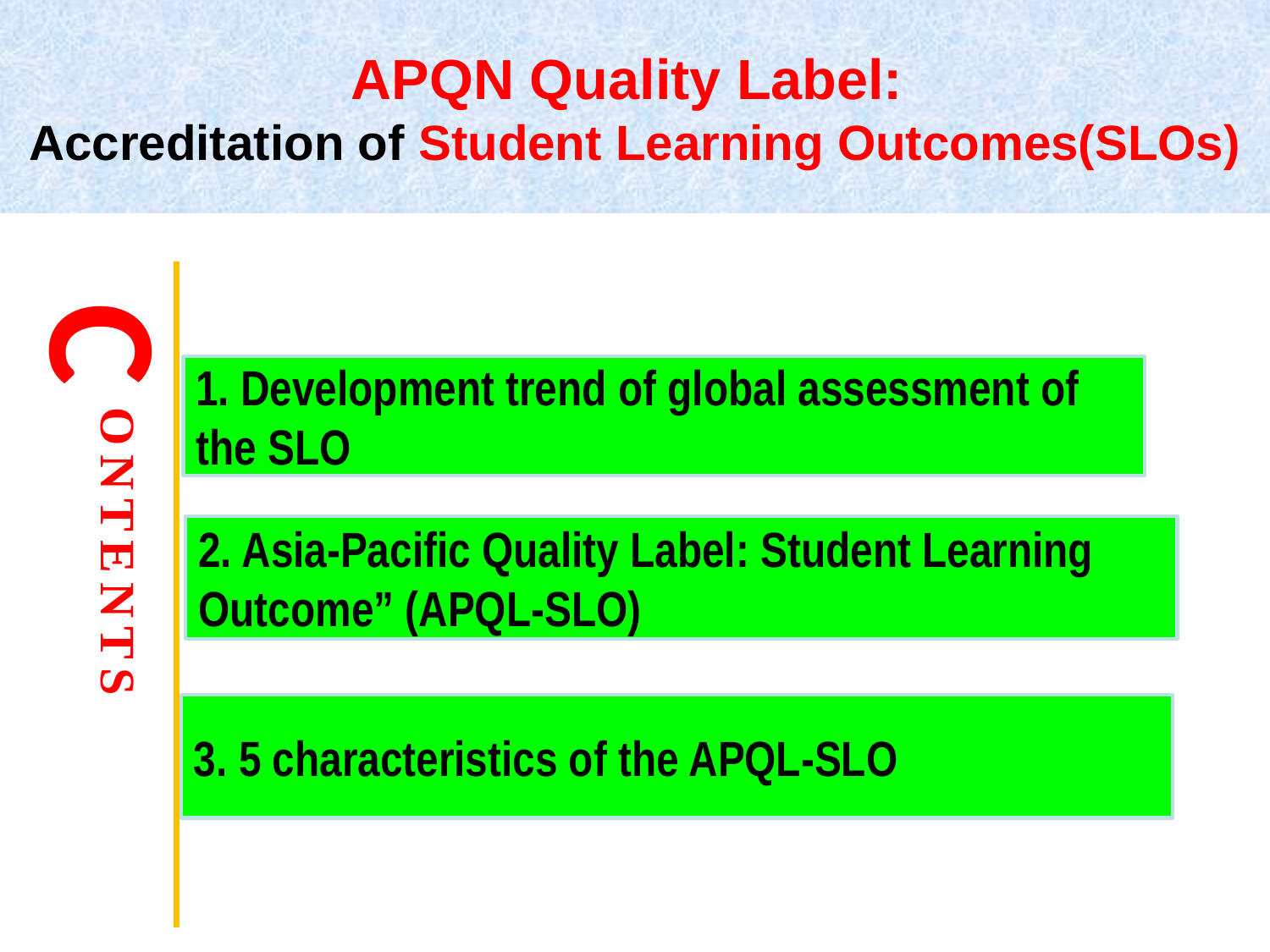

# APQN Quality Label: Accreditation of Student Learning Outcomes(SLOs)
C
1. Development trend of global assessment of the SLO
ONTENTS
2. Asia-Pacific Quality Label: Student Learning Outcome” (APQL-SLO)
3. 5 characteristics of the APQL-SLO